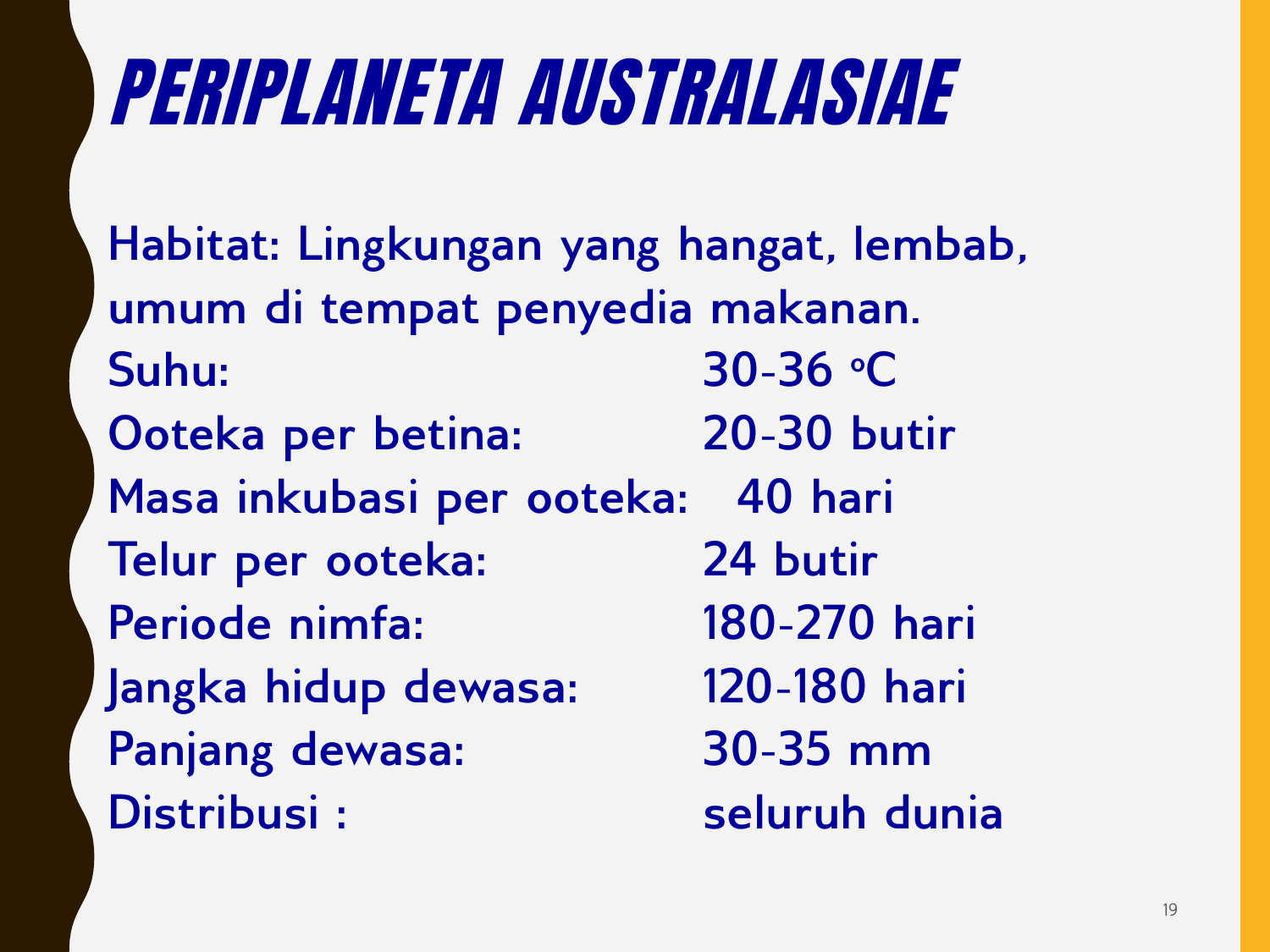

# Periplaneta australasiae
Habitat: Lingkungan yang hangat, lembab,
umum di tempat penyedia makanan.
Suhu:	30-36 oC
Ooteka per betina:	20-30 butir
Masa inkubasi per ooteka:   40 hari
Telur per ooteka:	24 butir
Periode nimfa:	180-270 hari
Jangka hidup dewasa:	120-180 hari
Panjang dewasa:	30-35 mm
Distribusi :	seluruh dunia

19